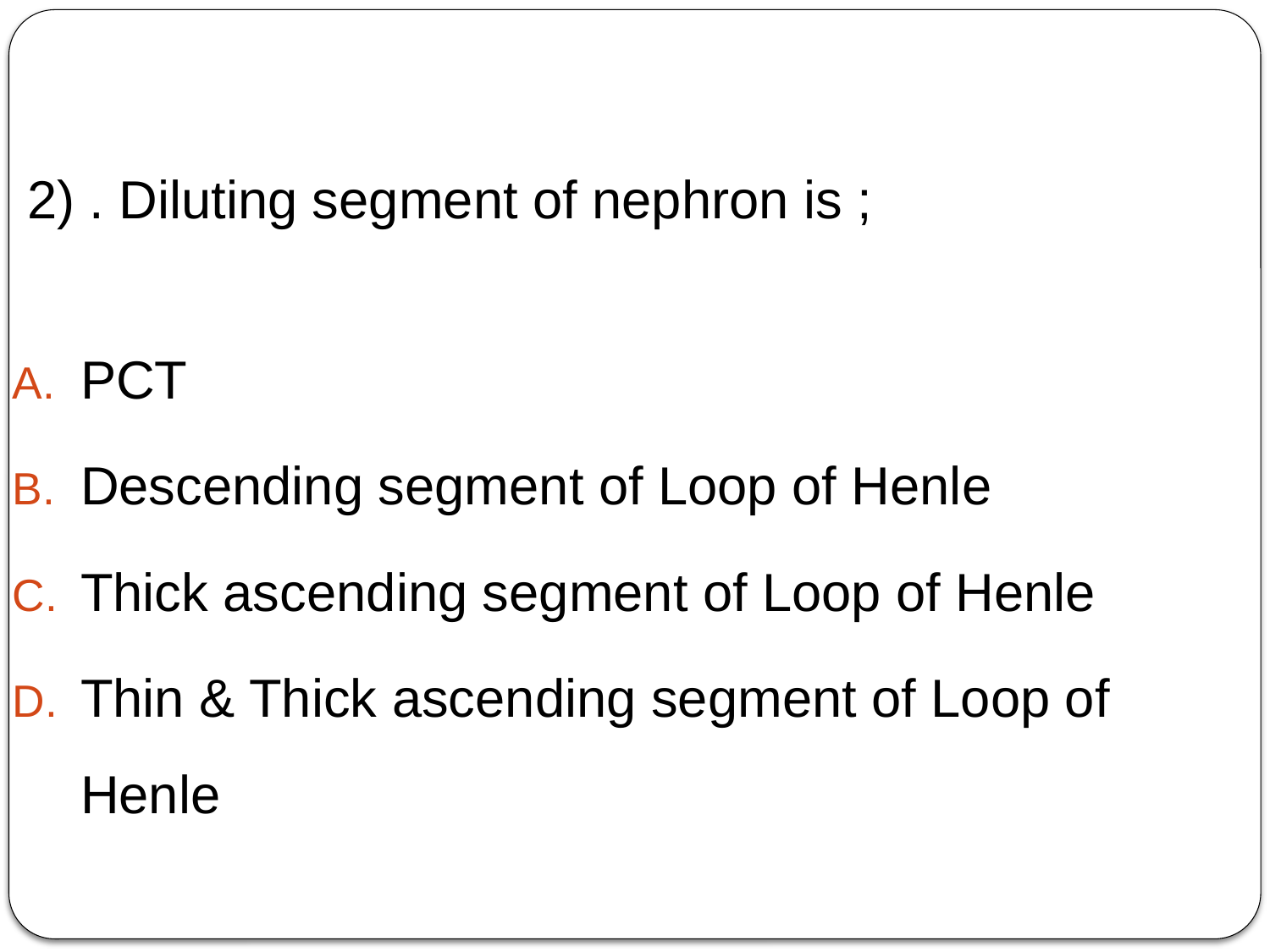

2) . Diluting segment of nephron is ;

PCT
Descending segment of Loop of Henle
Thick ascending segment of Loop of Henle
Thin & Thick ascending segment of Loop of Henle